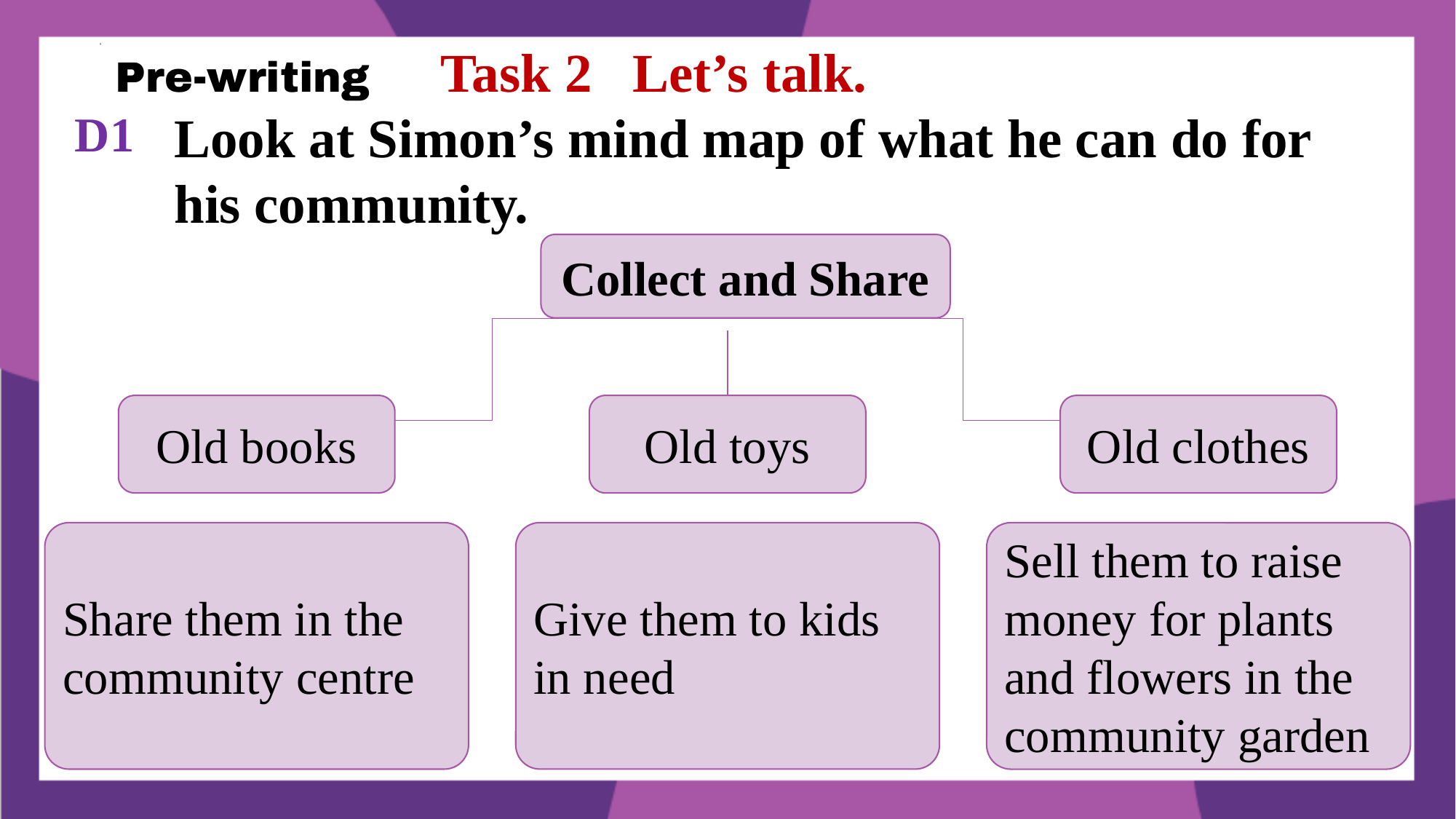

Pre-writing     Task 2   Let’s talk.
D1
Look at Simon’s mind map of what he can do for his community.
Collect and Share

Old books
Old toys
Old clothes
Give them to kids in need
Share them in the community centre
Sell them to raise money for plants and flowers in the community garden